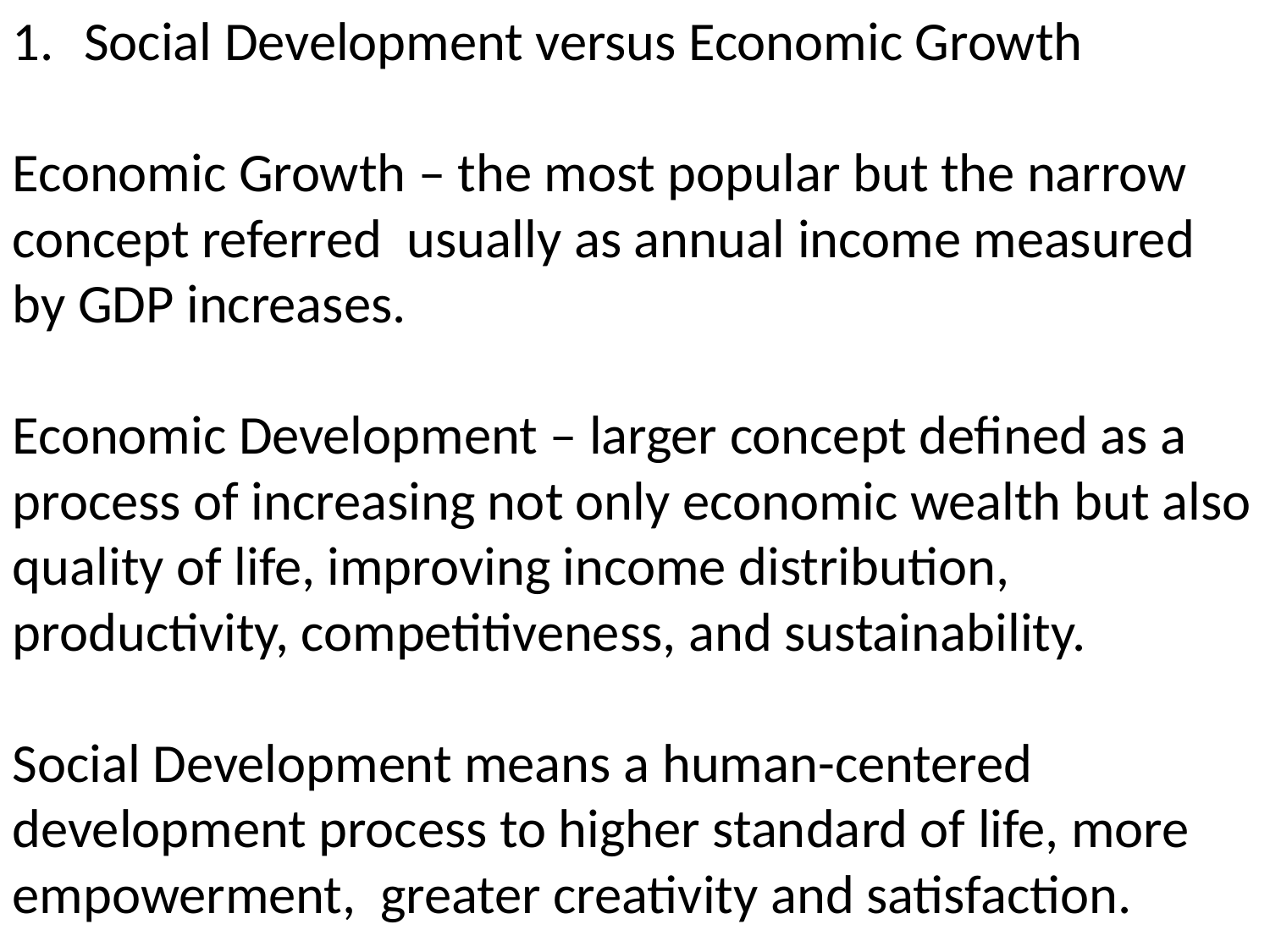

Social Development versus Economic Growth

Economic Growth – the most popular but the narrow concept referred  usually as annual income measured by GDP increases.

Economic Development – larger concept defined as a process of increasing not only economic wealth but also quality of life, improving income distribution, productivity, competitiveness, and sustainability.

Social Development means a human-centered development process to higher standard of life, more empowerment,  greater creativity and satisfaction.